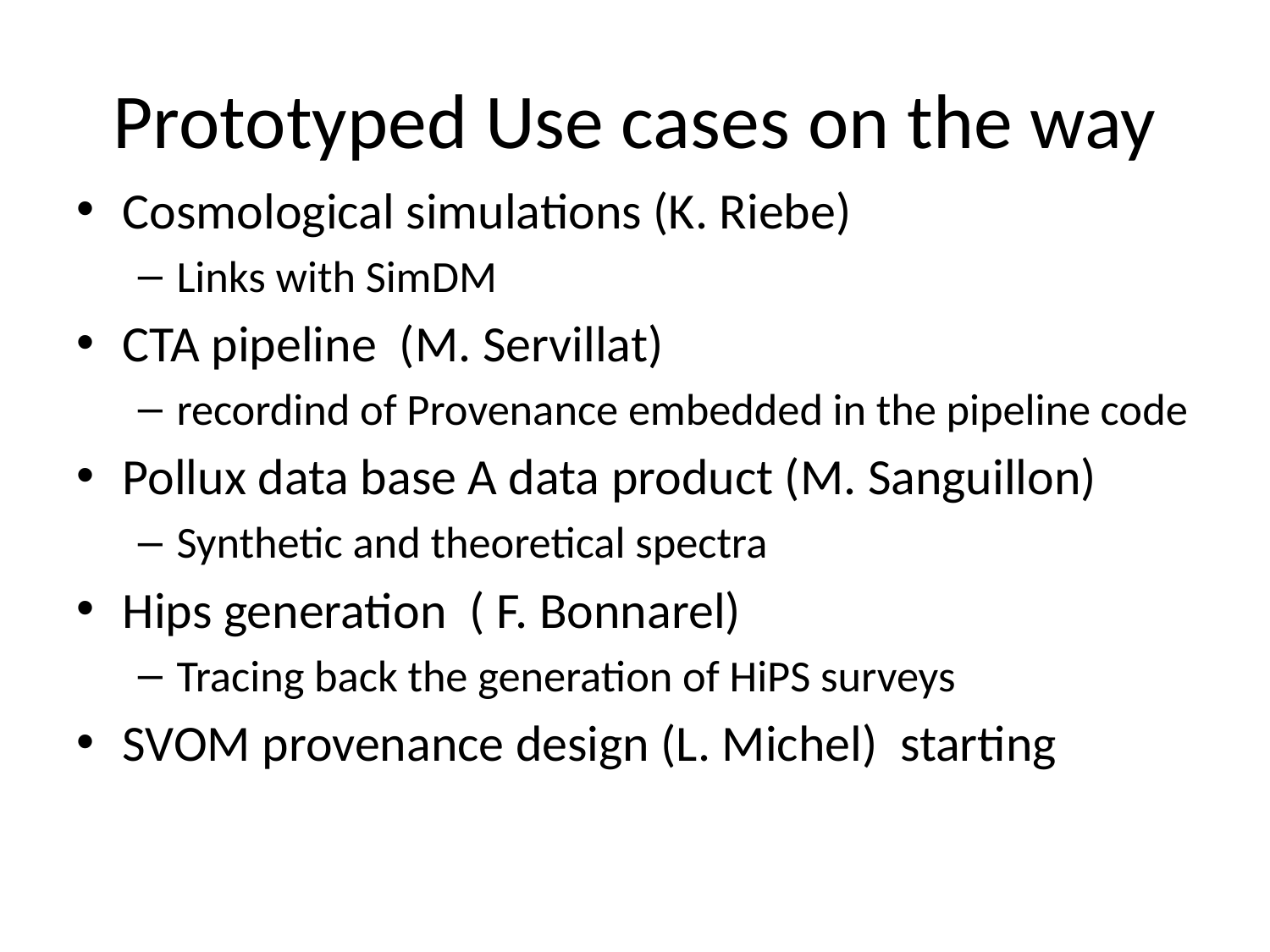

# Prototyped Use cases on the way
Cosmological simulations (K. Riebe)
Links with SimDM
CTA pipeline  (M. Servillat)
recordind of Provenance embedded in the pipeline code
Pollux data base A data product (M. Sanguillon)
Synthetic and theoretical spectra
Hips generation  ( F. Bonnarel)
Tracing back the generation of HiPS surveys
SVOM provenance design (L. Michel)  starting